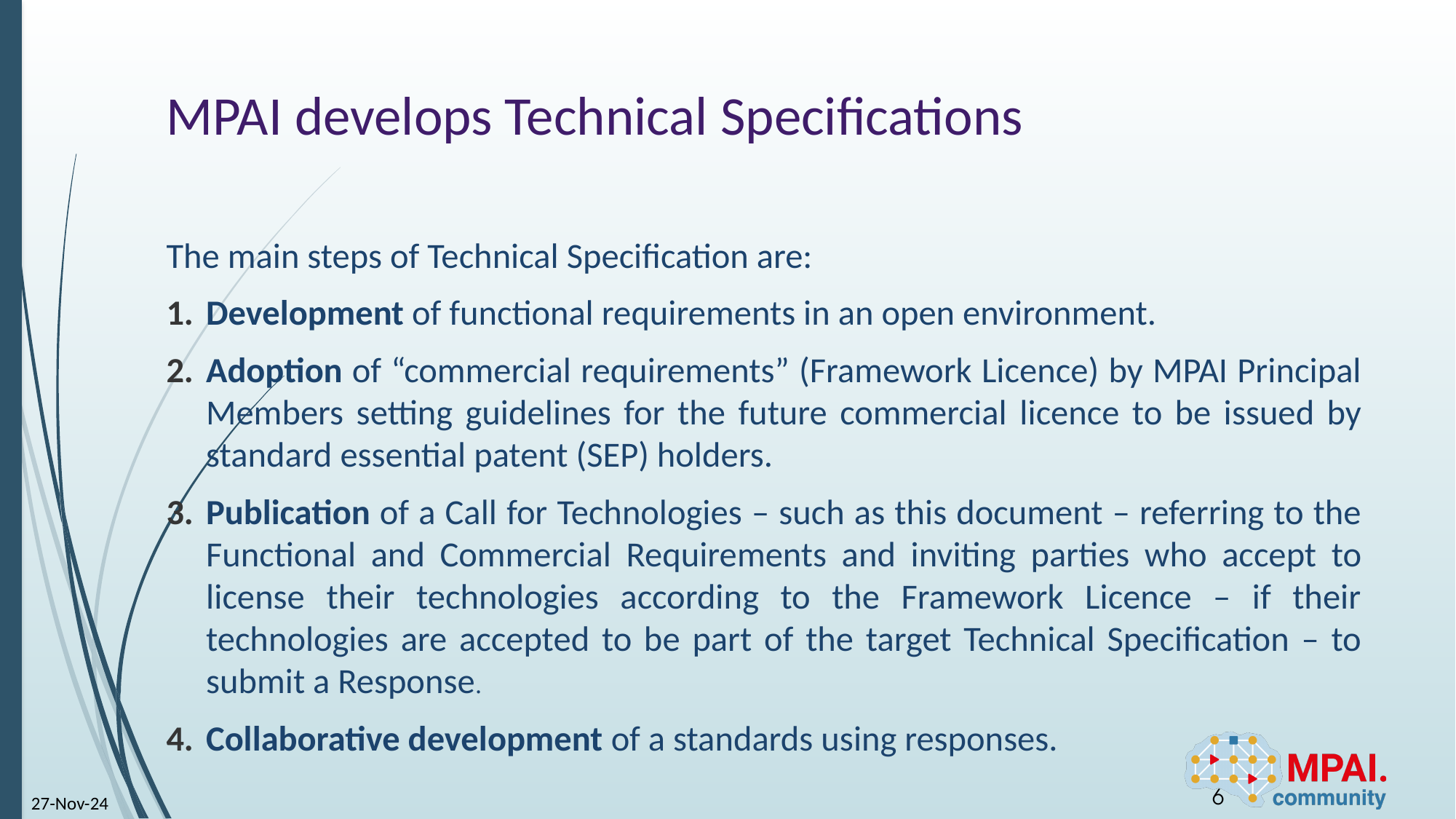

# MPAI develops Technical Specifications
The main steps of Technical Specification are:
Development of functional requirements in an open environment.
Adoption of “commercial requirements” (Framework Licence) by MPAI Principal Members setting guidelines for the future commercial licence to be issued by standard essential patent (SEP) holders.
Publication of a Call for Technologies – such as this document – referring to the Functional and Commercial Requirements and inviting parties who accept to license their technologies according to the Framework Licence – if their technologies are accepted to be part of the target Technical Specification – to submit a Response.
Collaborative development of a standards using responses.

6
27-Nov-24